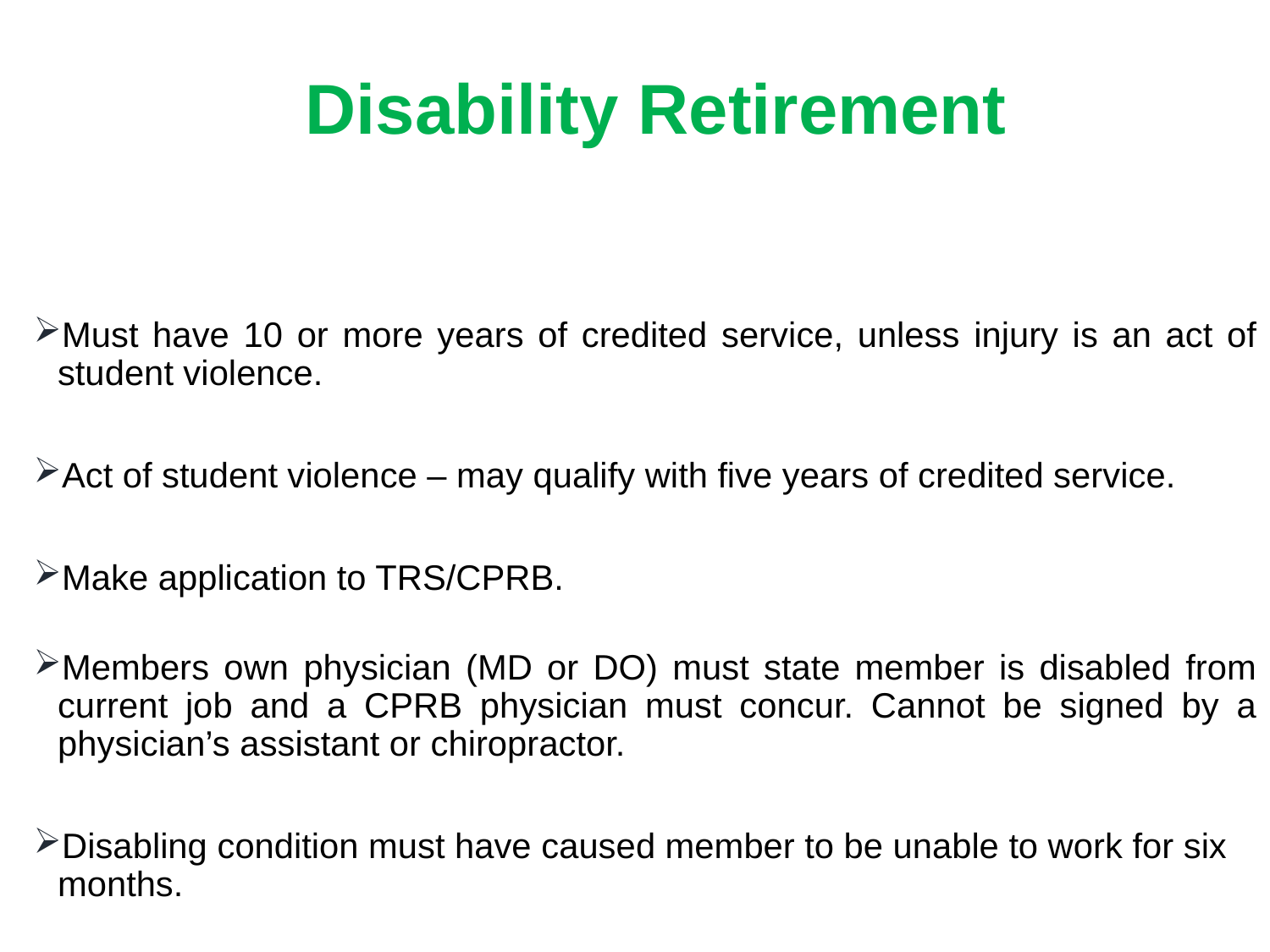

Disability Retirement

Must have 10 or more years of credited service, unless injury is an act of student violence.

Act of student violence – may qualify with five years of credited service.

Make application to TRS/CPRB.
Members own physician (MD or DO) must state member is disabled from current job and a CPRB physician must concur. Cannot be signed by a physician’s assistant or chiropractor.

Disabling condition must have caused member to be unable to work for six months.